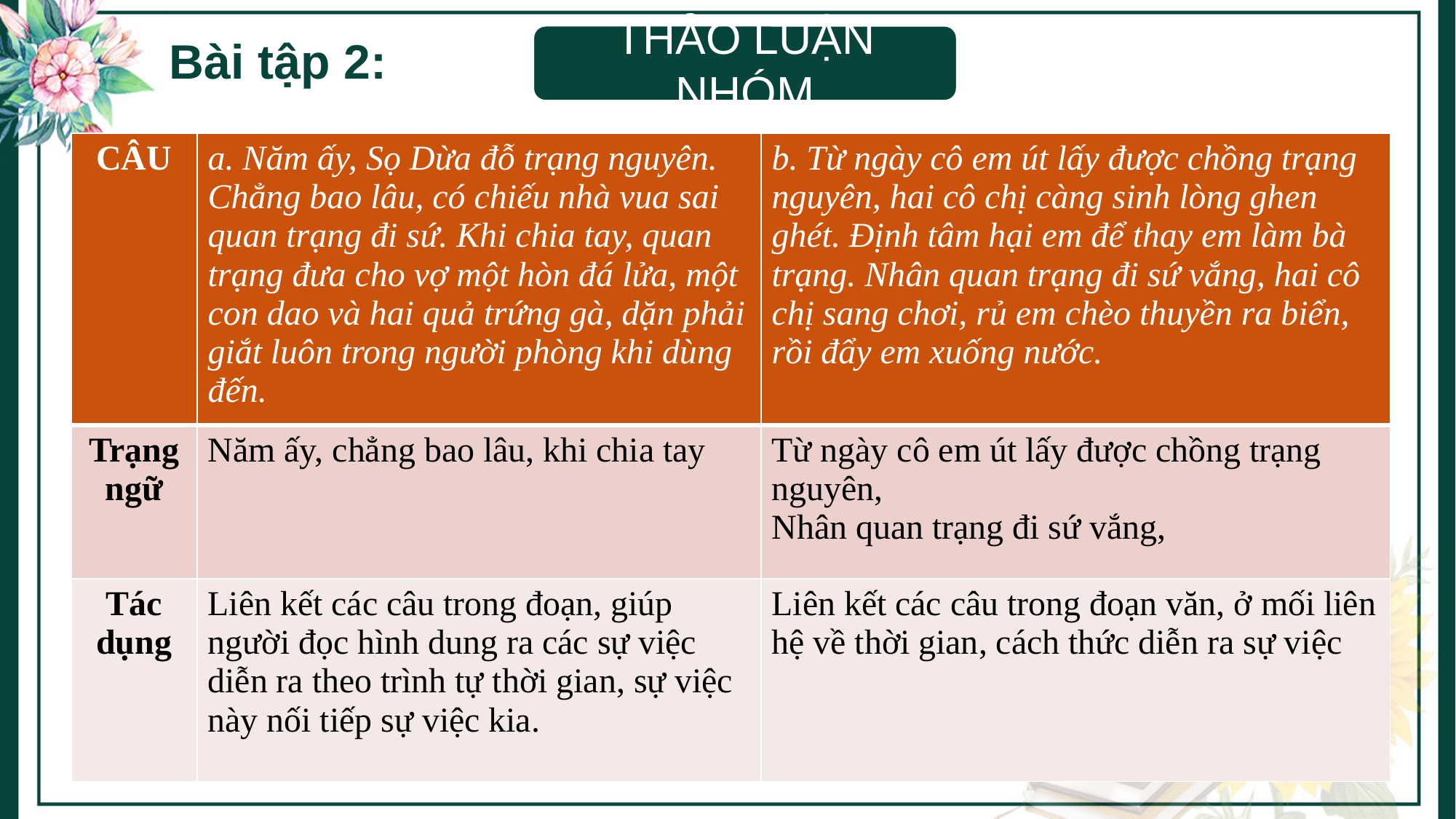

# Bài tập 2:
THẢO LUẬN NHÓM
| CÂU | a. Năm ấy, Sọ Dừa đỗ trạng nguyên. Chẳng bao lâu, có chiếu nhà vua sai quan trạng đi sứ. Khi chia tay, quan trạng đưa cho vợ một hòn đá lửa, một con dao và hai quả trứng gà, dặn phải giắt luôn trong người phòng khi dùng đến. | b. Từ ngày cô em út lấy được chồng trạng nguyên, hai cô chị càng sinh lòng ghen ghét. Định tâm hại em để thay em làm bà trạng. Nhân quan trạng đi sứ vắng, hai cô chị sang chơi, rủ em chèo thuyền ra biển, rồi đẩy em xuống nước. |
| --- | --- | --- |
| Trạng ngữ | Năm ấy, chẳng bao lâu, khi chia tay | Từ ngày cô em út lấy được chồng trạng nguyên, Nhân quan trạng đi sứ vắng, |
| Tác dụng | Liên kết các câu trong đoạn, giúp người đọc hình dung ra các sự việc diễn ra theo trình tự thời gian, sự việc này nối tiếp sự việc kia. | Liên kết các câu trong đoạn văn, ở mối liên hệ về thời gian, cách thức diễn ra sự việc |